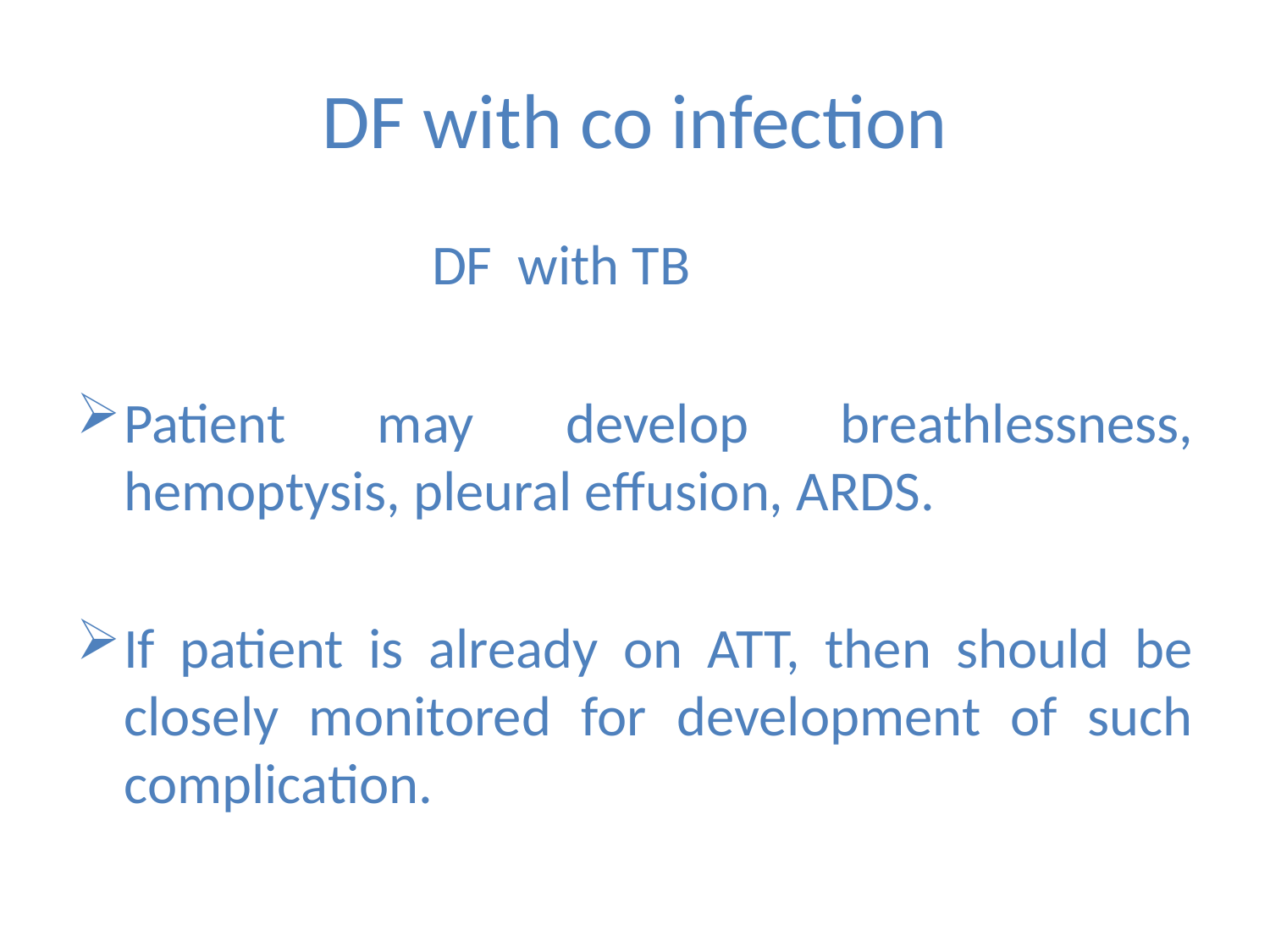

# DF with co infection
                            DF  with TB

Patient may develop breathlessness, hemoptysis, pleural effusion, ARDS.

If patient is already on ATT, then should be closely monitored for development of such complication.